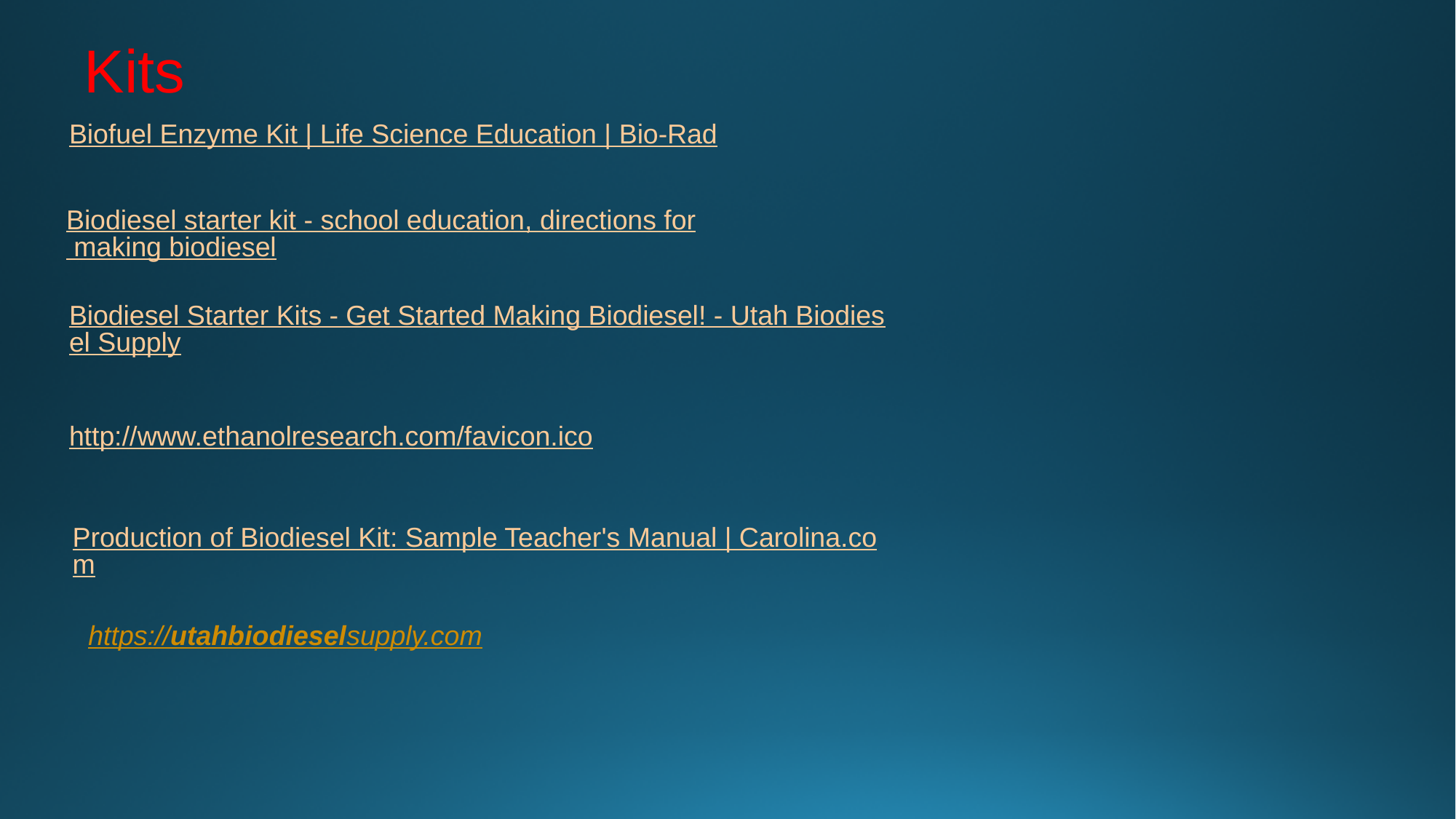

Kits
Biofuel Enzyme Kit | Life Science Education | Bio-Rad
Biodiesel starter kit - school education, directions for making biodiesel
Biodiesel Starter Kits - Get Started Making Biodiesel! - Utah Biodiesel Supply
http://www.ethanolresearch.com/favicon.ico
Production of Biodiesel Kit: Sample Teacher's Manual | Carolina.com
https://utahbiodieselsupply.com